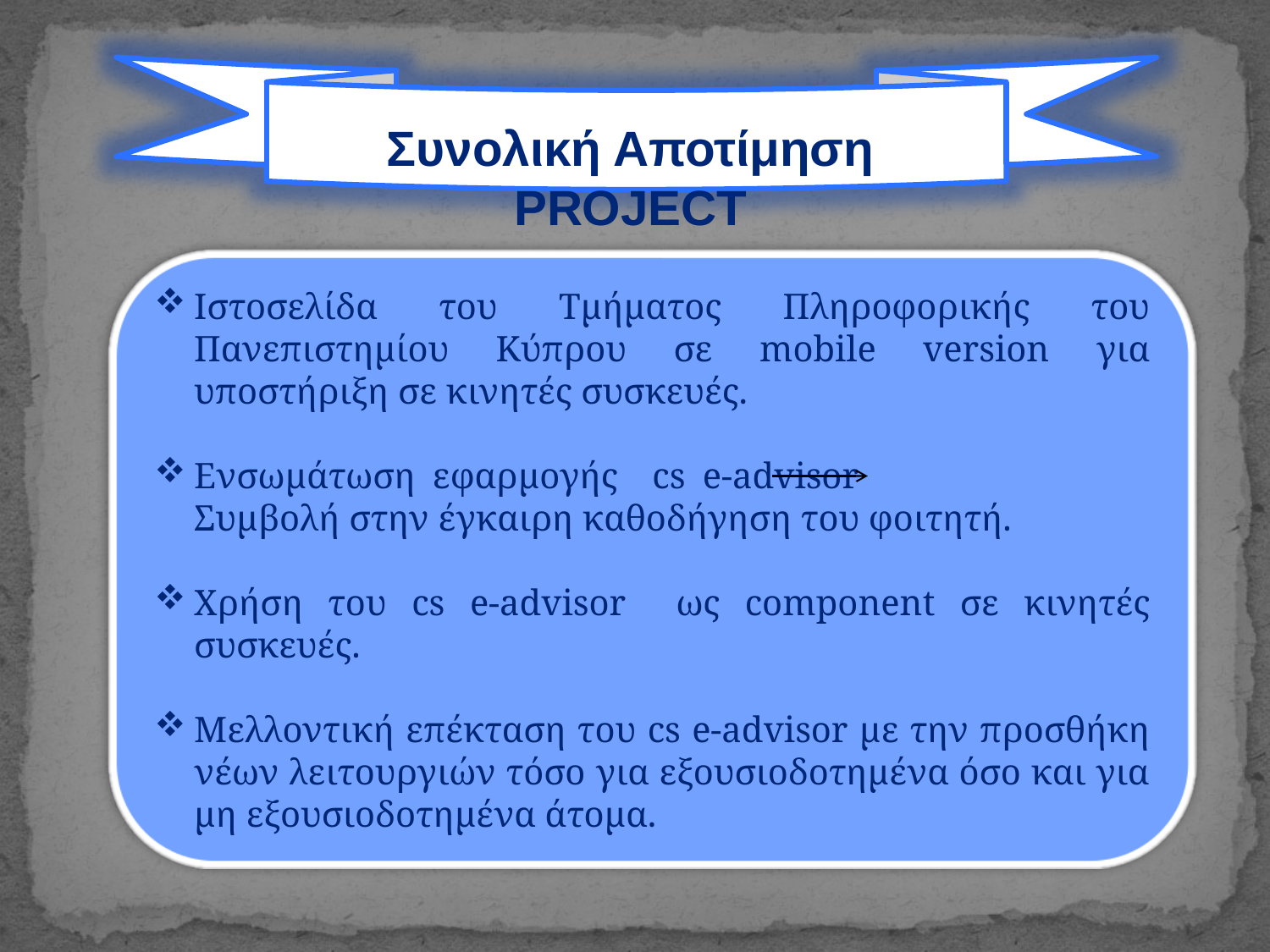

Συνολική Αποτίμηση PROJECT

Ιστοσελίδα του Τμήματος Πληροφορικής του Πανεπιστημίου Κύπρου σε mobile version για υποστήριξη σε κινητές συσκευές.

Ενσωμάτωση εφαρμογής  cs e-advisor 	          Συμβολή στην έγκαιρη καθοδήγηση του φοιτητή.

Χρήση του cs e-advisor  ως component σε κινητές συσκευές.

Μελλοντική επέκταση του cs e-advisor με την προσθήκη νέων λειτουργιών τόσο για εξουσιοδοτημένα όσο και για μη εξουσιοδοτημένα άτομα.